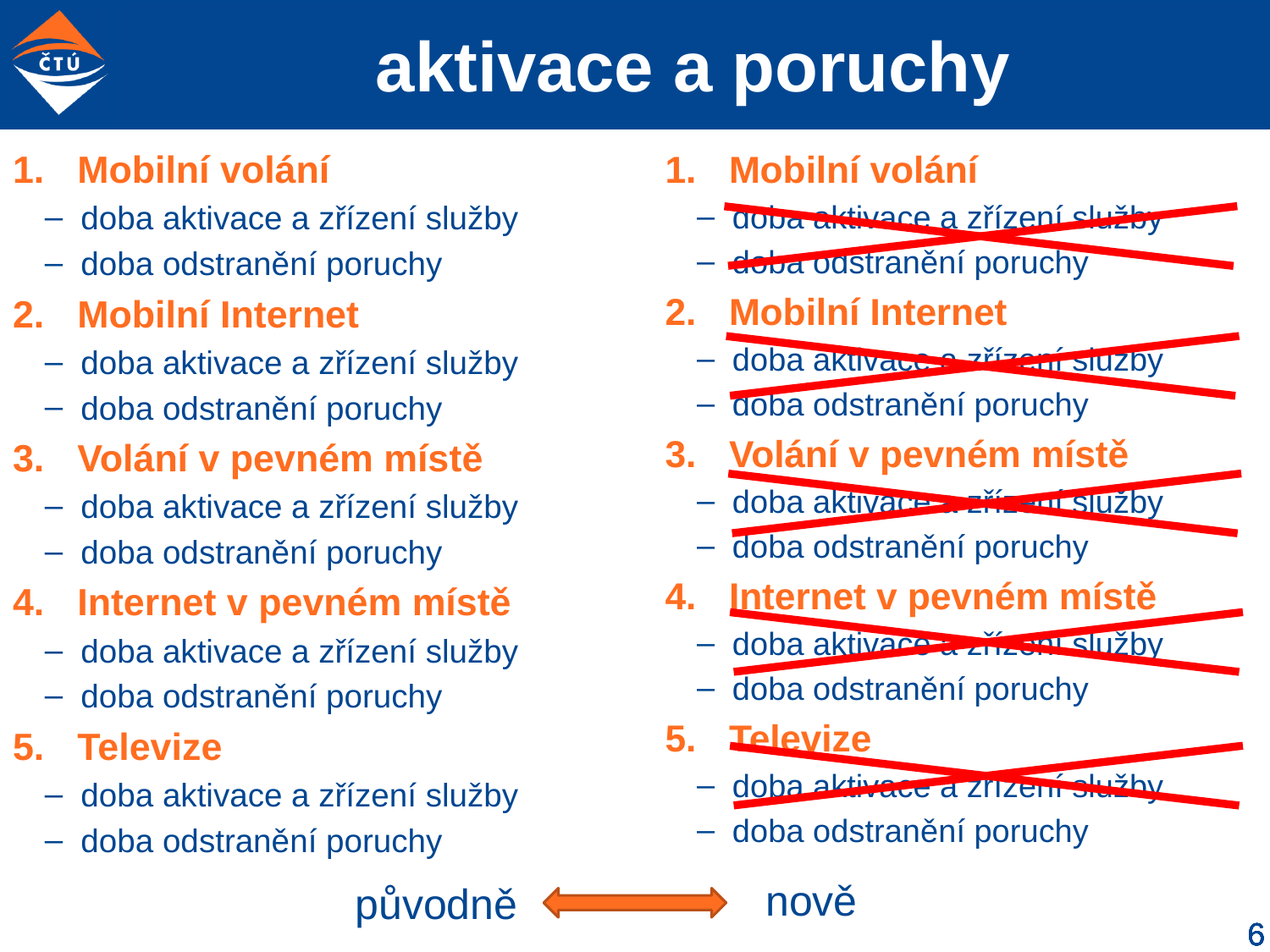

# aktivace a poruchy
Mobilní volání
doba aktivace a zřízení služby
doba odstranění poruchy
Mobilní Internet
doba aktivace a zřízení služby
doba odstranění poruchy
Volání v pevném místě
doba aktivace a zřízení služby
doba odstranění poruchy
Internet v pevném místě
doba aktivace a zřízení služby
doba odstranění poruchy
Televize
doba aktivace a zřízení služby
doba odstranění poruchy

Mobilní volání
doba aktivace a zřízení služby
doba odstranění poruchy
Mobilní Internet
doba aktivace a zřízení služby
doba odstranění poruchy
Volání v pevném místě
doba aktivace a zřízení služby
doba odstranění poruchy
Internet v pevném místě
doba aktivace a zřízení služby
doba odstranění poruchy
Televize
doba aktivace a zřízení služby
doba odstranění poruchy

nově
původně